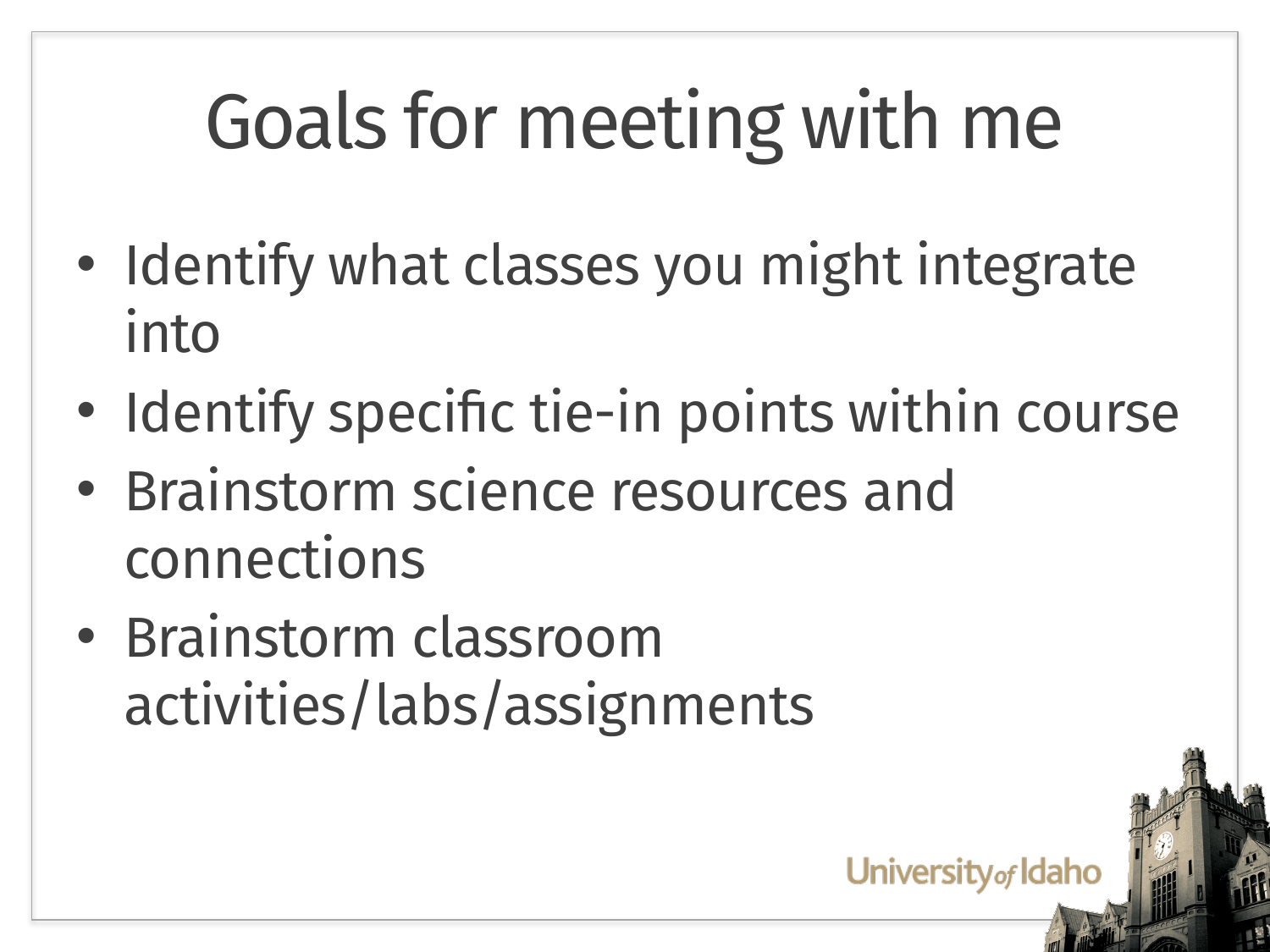

# Goals for meeting with me
Identify what classes you might integrate into
Identify specific tie-in points within course
Brainstorm science resources and connections
Brainstorm classroom activities/labs/assignments